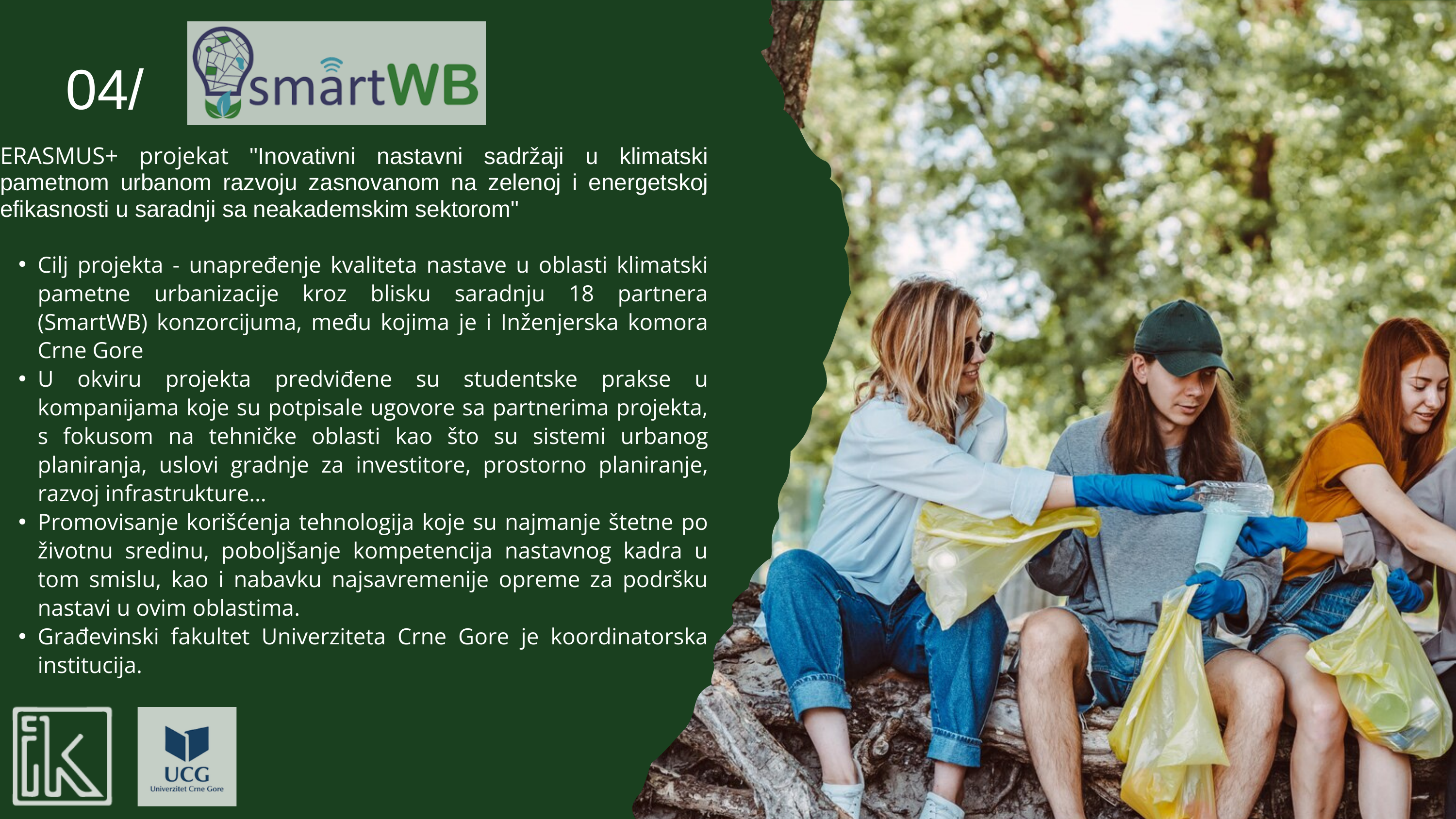

04/
Lorem ipsum dolor sit amet, consectetur adipiscing elit, sed do eiusmod tempor incididunt ut labore et dolore magna aliqua. Ut enim ad minim veniam, quis nostrud exercitation ullamco laboris nisi ut aliquip ex ea commodo consequat.
ERASMUS+ projekat "Inovativni nastavni sadržaji u klimatski pametnom urbanom razvoju zasnovanom na zelenoj i energetskoj efikasnosti u saradnji sa neakademskim sektorom"

Cilj projekta - unapređenje kvaliteta nastave u oblasti klimatski pametne urbanizacije kroz blisku saradnju 18 partnera (SmartWB) konzorcijuma, među kojima je i Inženjerska komora Crne Gore
U okviru projekta predviđene su studentske prakse u kompanijama koje su potpisale ugovore sa partnerima projekta, s fokusom na tehničke oblasti kao što su sistemi urbanog planiranja, uslovi gradnje za investitore, prostorno planiranje, razvoj infrastrukture…
Promovisanje korišćenja tehnologija koje su najmanje štetne po životnu sredinu, poboljšanje kompetencija nastavnog kadra u tom smislu, kao i nabavku najsavremenije opreme za podršku nastavi u ovim oblastima.
Građevinski fakultet Univerziteta Crne Gore je koordinatorska institucija.